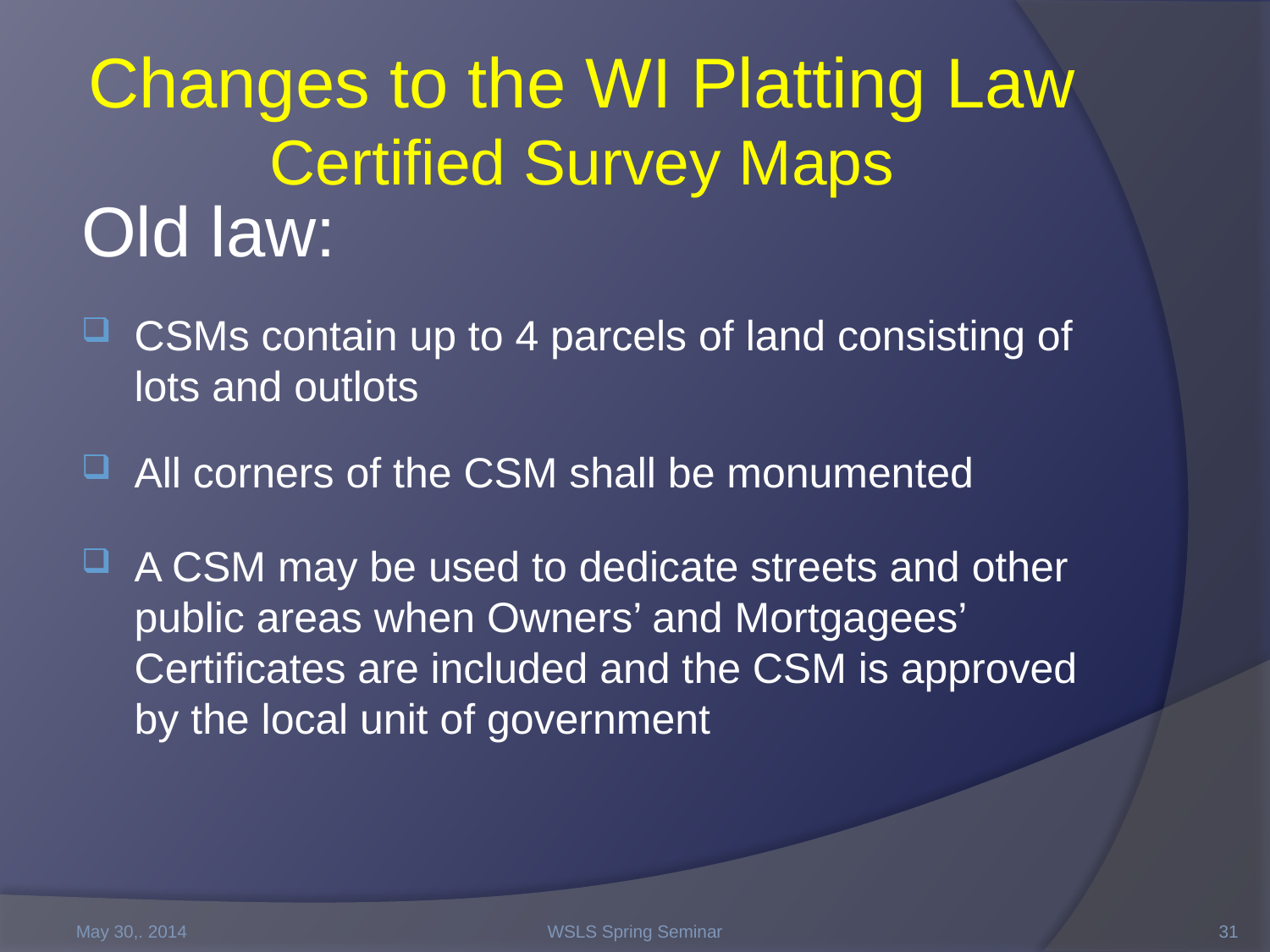

# Changes to the WI Platting Law Certified Survey Maps
Old law:

CSMs contain up to 4 parcels of land consisting of lots and outlots

All corners of the CSM shall be monumented

A CSM may be used to dedicate streets and other public areas when Owners’ and Mortgagees’ Certificates are included and the CSM is approved by the local unit of government

May 30,. 2014
WSLS Spring Seminar
31